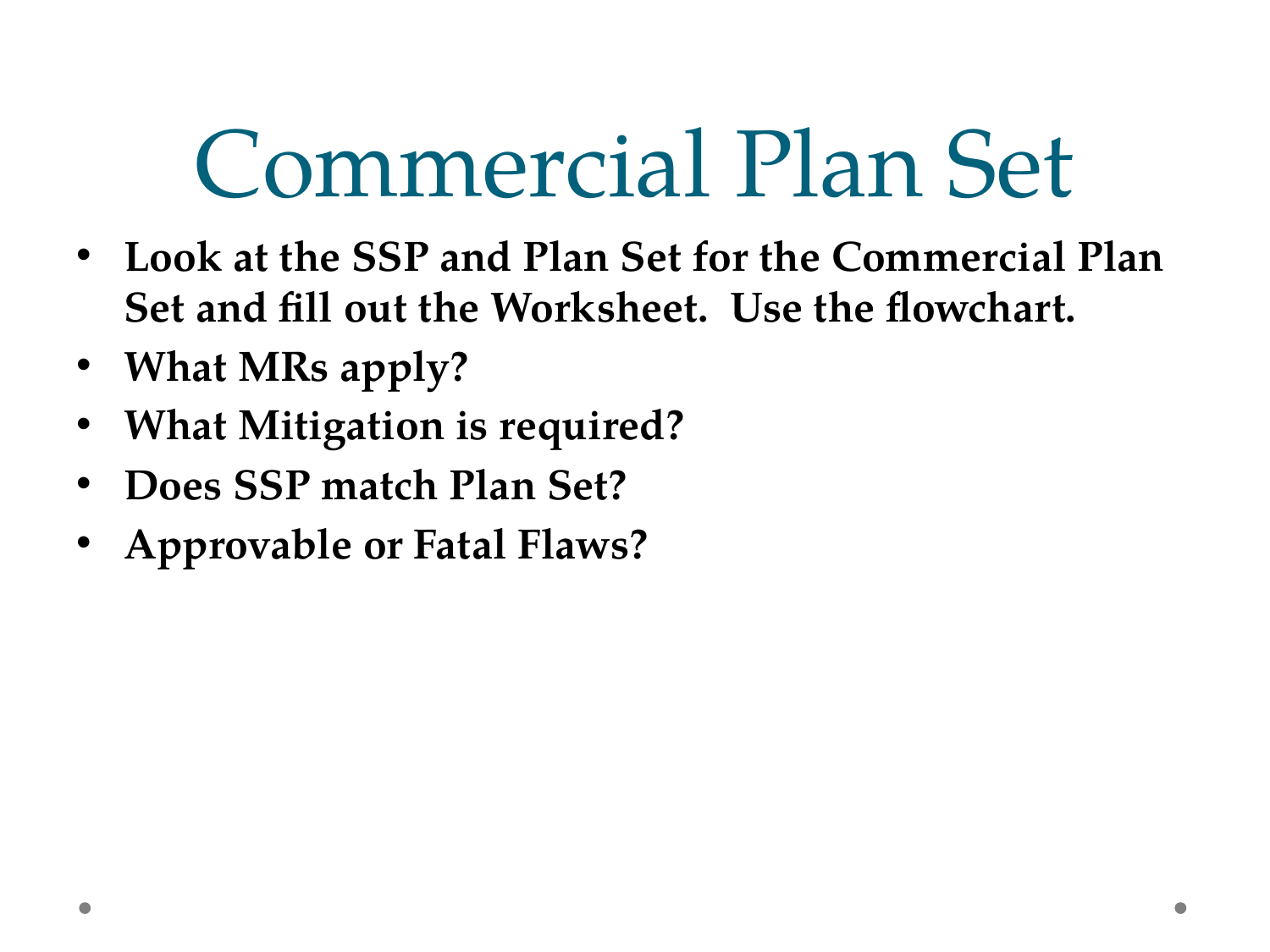

# Commercial Plan Set
Look at the SSP and Plan Set for the Commercial Plan Set and fill out the Worksheet.  Use the flowchart.
What MRs apply?
What Mitigation is required?
Does SSP match Plan Set?
Approvable or Fatal Flaws?